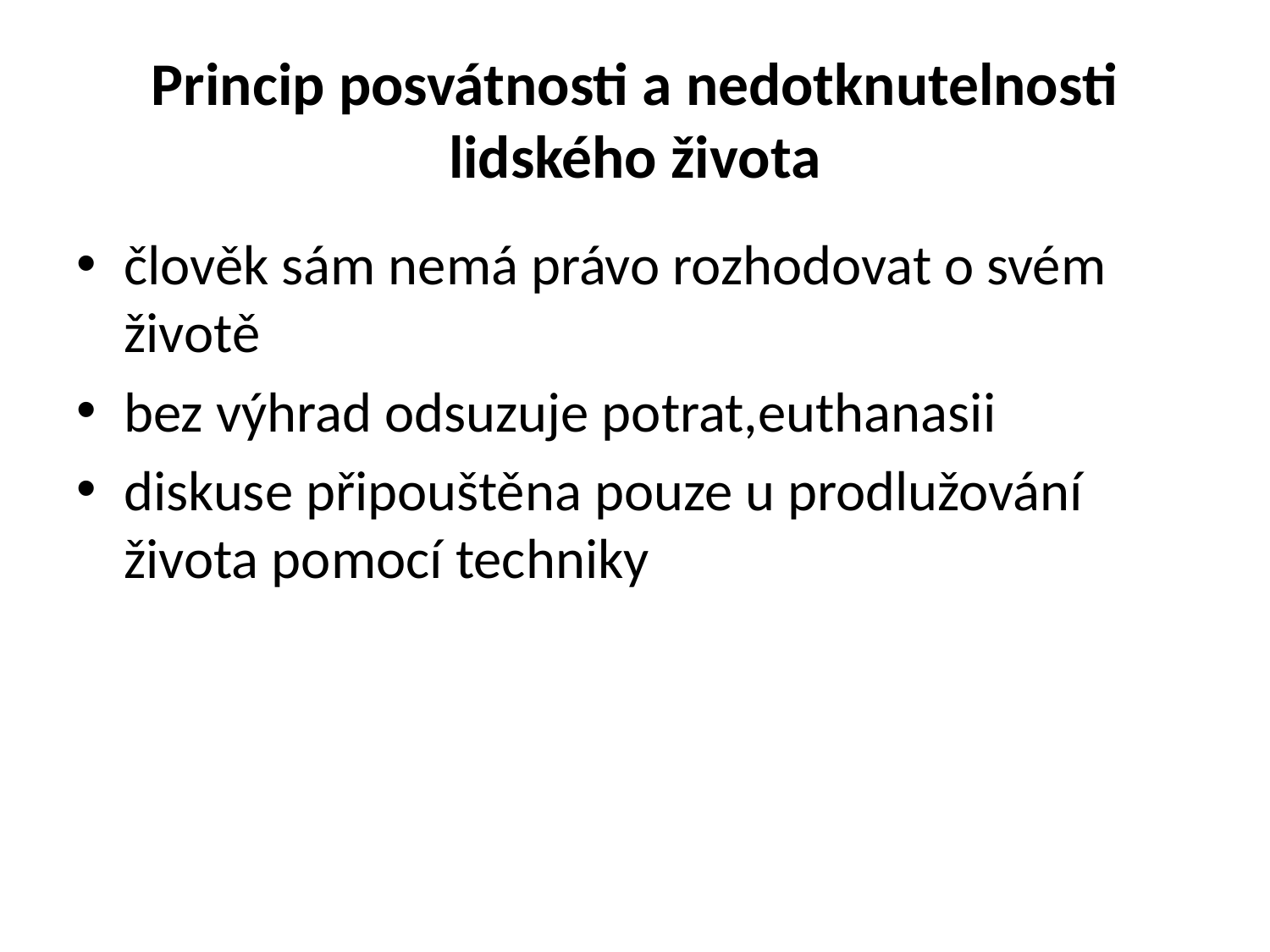

# Princip posvátnosti a nedotknutelnosti lidského života
člověk sám nemá právo rozhodovat o svém životě
bez výhrad odsuzuje potrat,euthanasii
diskuse připouštěna pouze u prodlužování života pomocí techniky